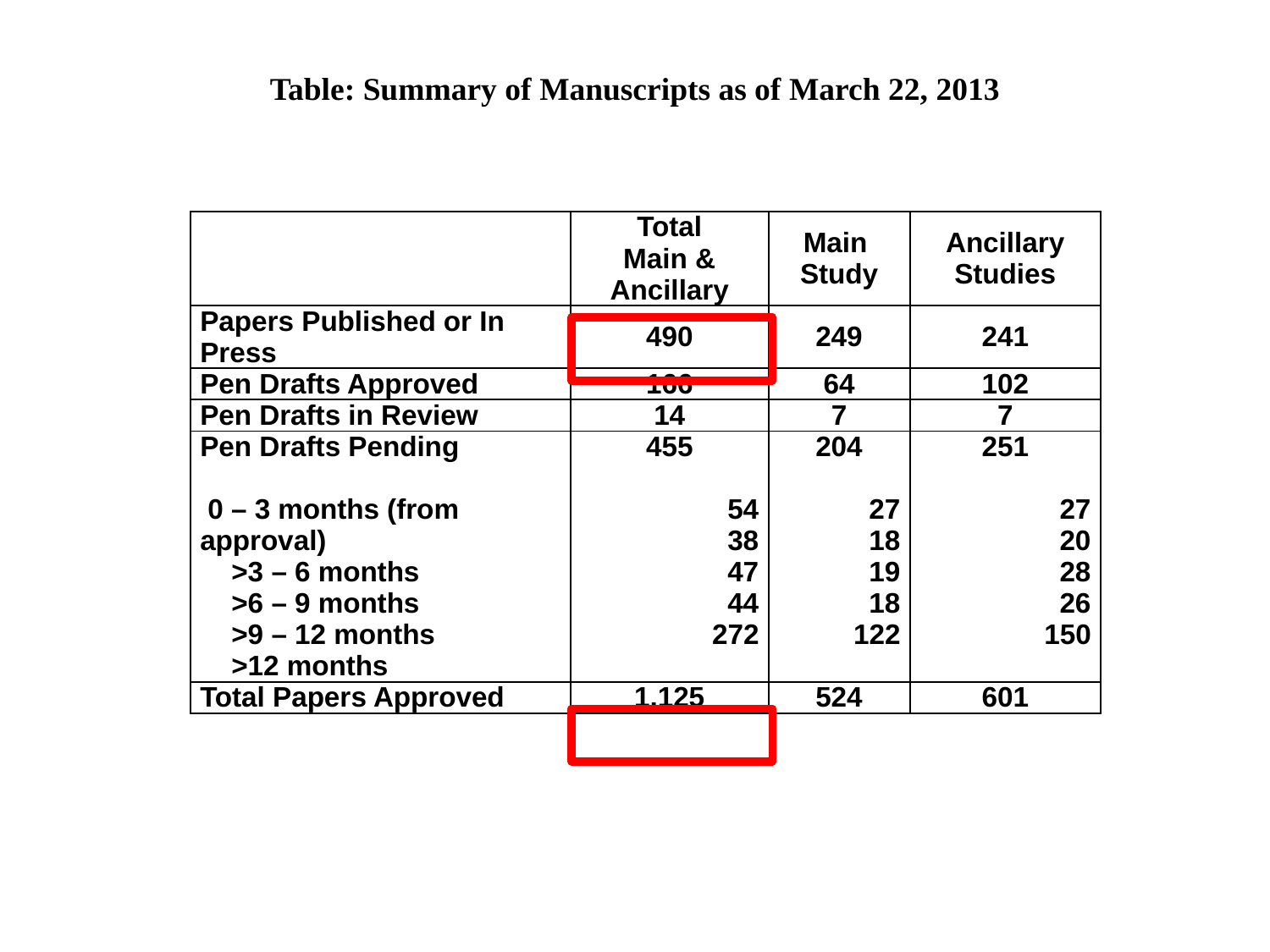

Table: Summary of Manuscripts as of March 22, 2013

|  | Total Main & Ancillary | Main Study | Ancillary Studies |
| --- | --- | --- | --- |
| Papers Published or In Press | 490 | 249 | 241 |
| Pen Drafts Approved | 166 | 64 | 102 |
| Pen Drafts in Review | 14 | 7 | 7 |
| Pen Drafts Pending | 455 | 204 | 251 |
| 0 – 3 months (from approval) >3 – 6 months >6 – 9 months >9 – 12 months >12 months | 54 38 47 44 272 | 27 18 19 18 122 | 27 20 28 26 150 |
| Total Papers Approved | 1,125 | 524 | 601 |